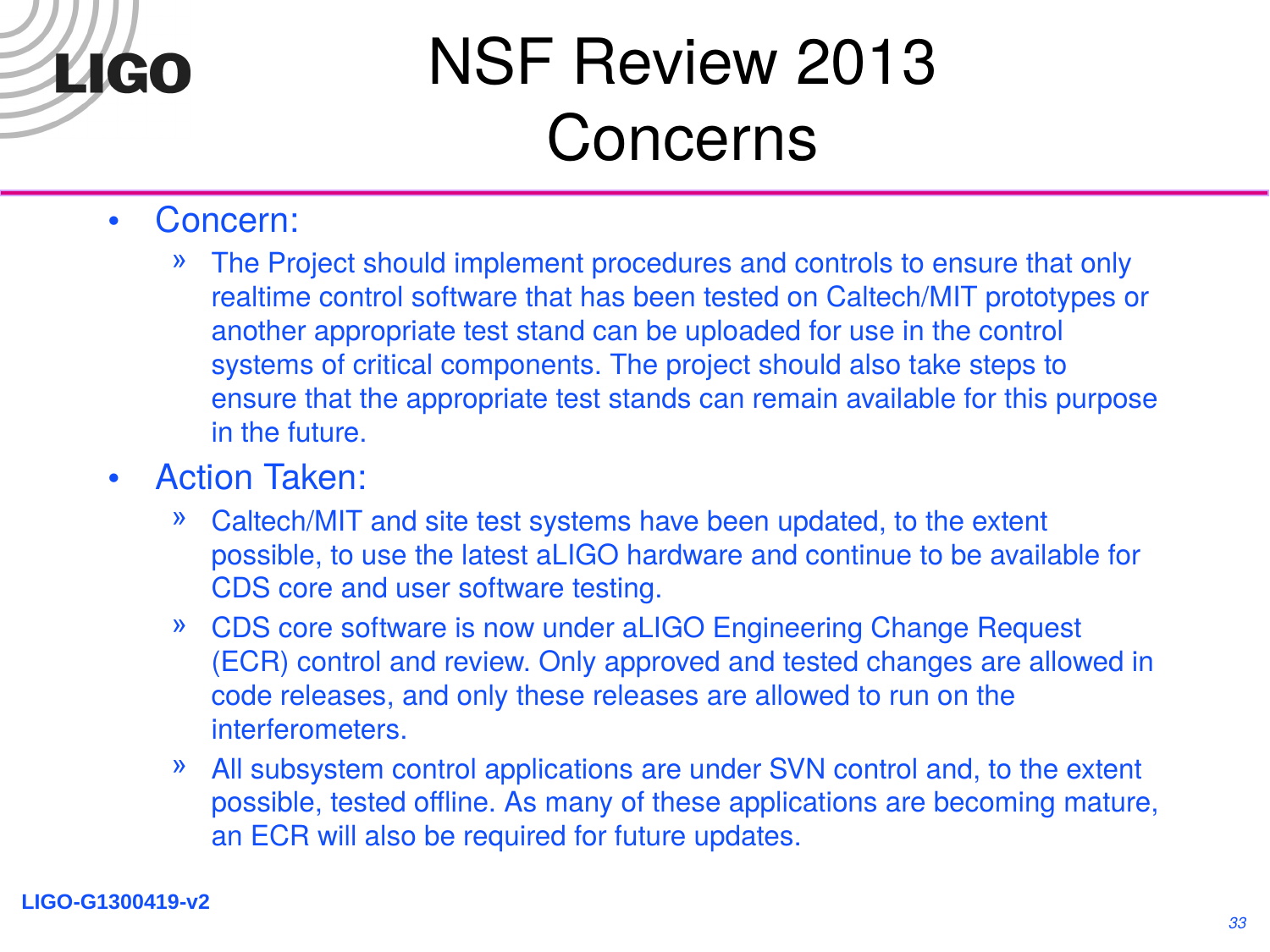

# NSF Review 2013 Concerns
Concern:
The Project should implement procedures and controls to ensure that only realtime control software that has been tested on Caltech/MIT prototypes or another appropriate test stand can be uploaded for use in the control systems of critical components. The project should also take steps to ensure that the appropriate test stands can remain available for this purpose in the future.
Action Taken:
Caltech/MIT and site test systems have been updated, to the extent possible, to use the latest aLIGO hardware and continue to be available for CDS core and user software testing.
CDS core software is now under aLIGO Engineering Change Request (ECR) control and review. Only approved and tested changes are allowed in code releases, and only these releases are allowed to run on the interferometers.
All subsystem control applications are under SVN control and, to the extent possible, tested offline. As many of these applications are becoming mature, an ECR will also be required for future updates.
33